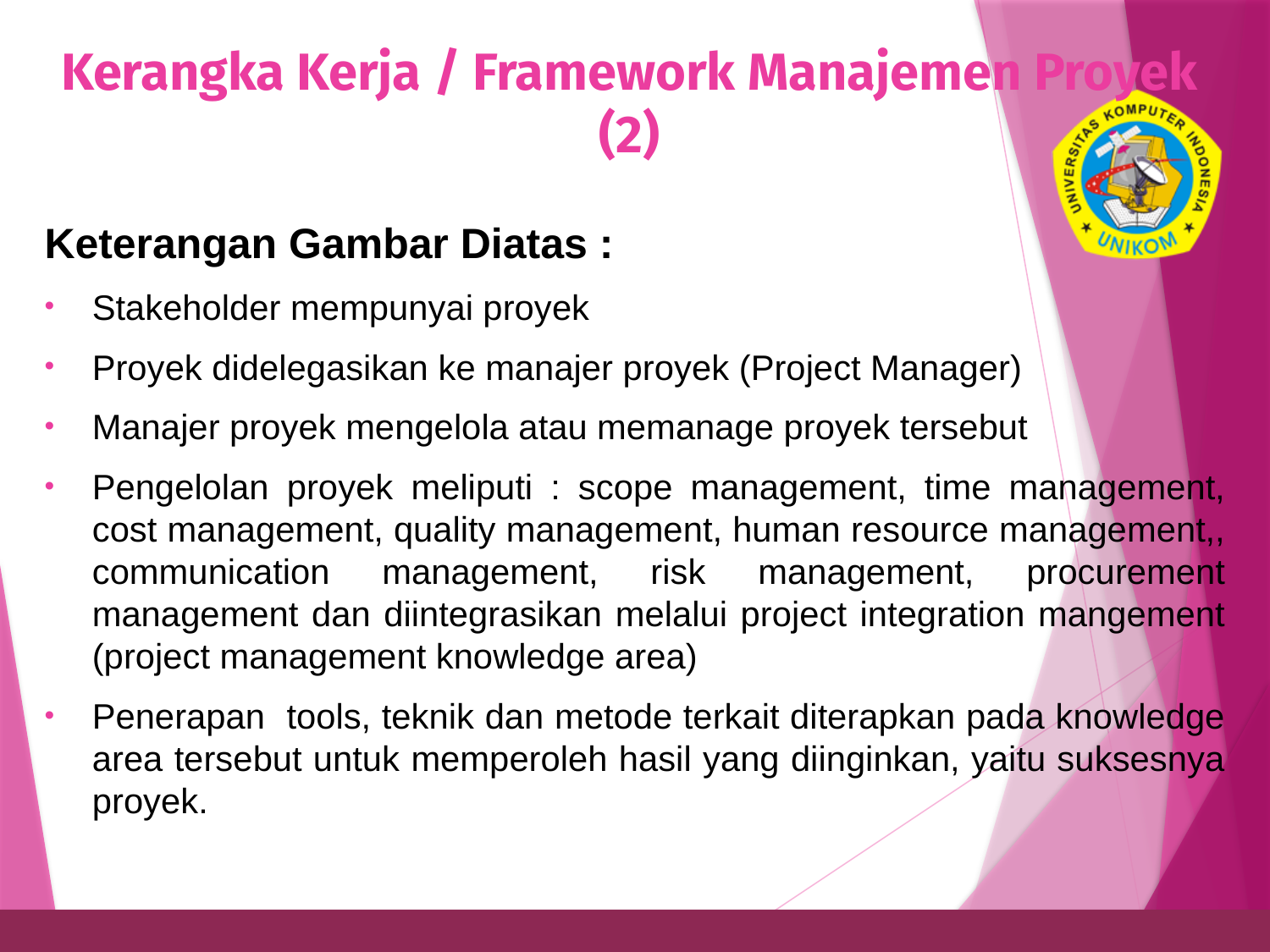

# Kerangka Kerja / Framework Manajemen Proyek (2)
15
Keterangan Gambar Diatas :
Stakeholder mempunyai proyek
Proyek didelegasikan ke manajer proyek (Project Manager)
Manajer proyek mengelola atau memanage proyek tersebut
Pengelolan proyek meliputi : scope management, time management, cost management, quality management, human resource management,, communication management, risk management, procurement management dan diintegrasikan melalui project integration mangement (project management knowledge area)
Penerapan  tools, teknik dan metode terkait diterapkan pada knowledge area tersebut untuk memperoleh hasil yang diinginkan, yaitu suksesnya proyek.